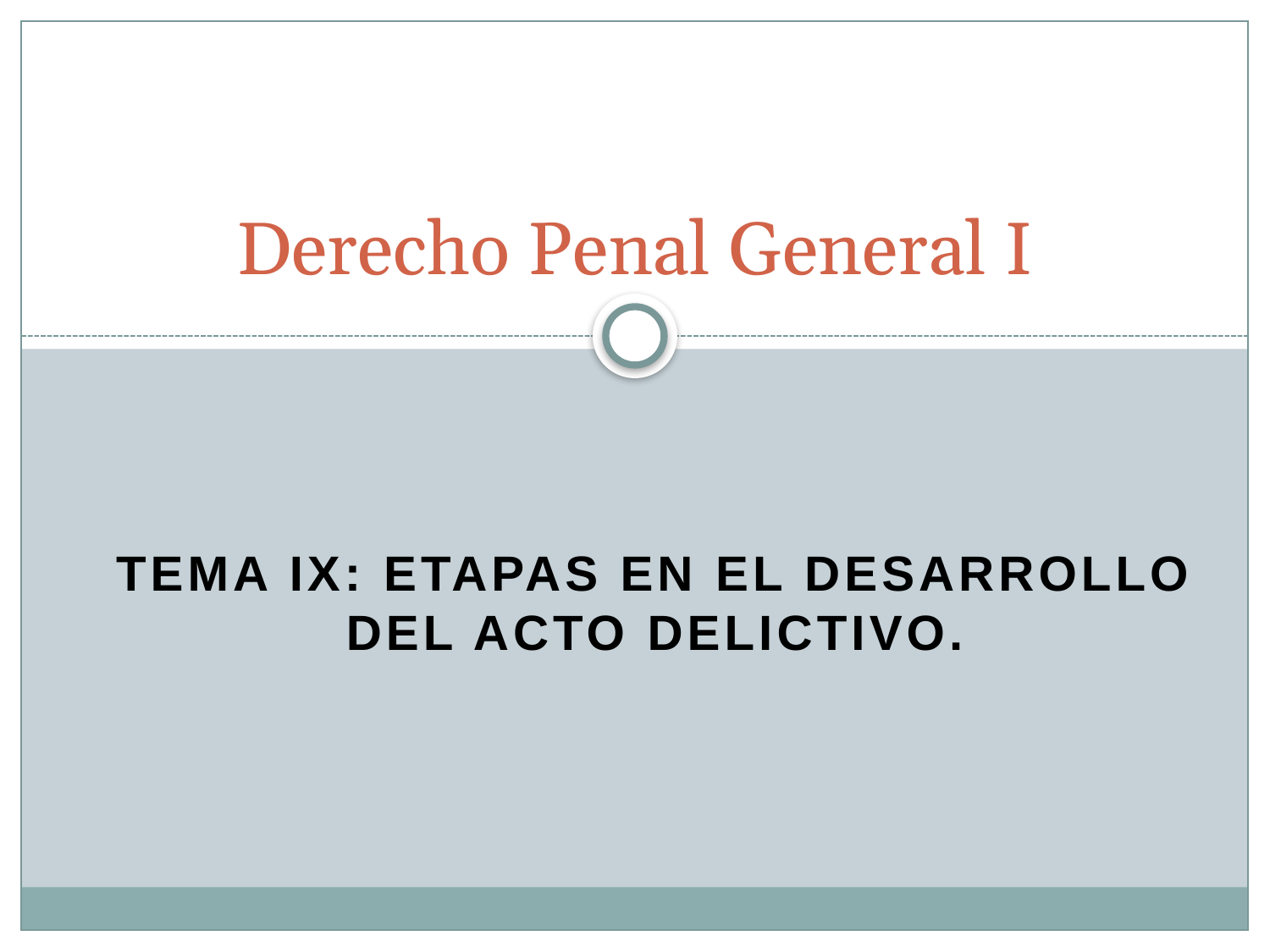

# Derecho Penal General I
TEMA IX: ETAPAS EN EL DESARROLLO DEL ACTO DELICTIVO.